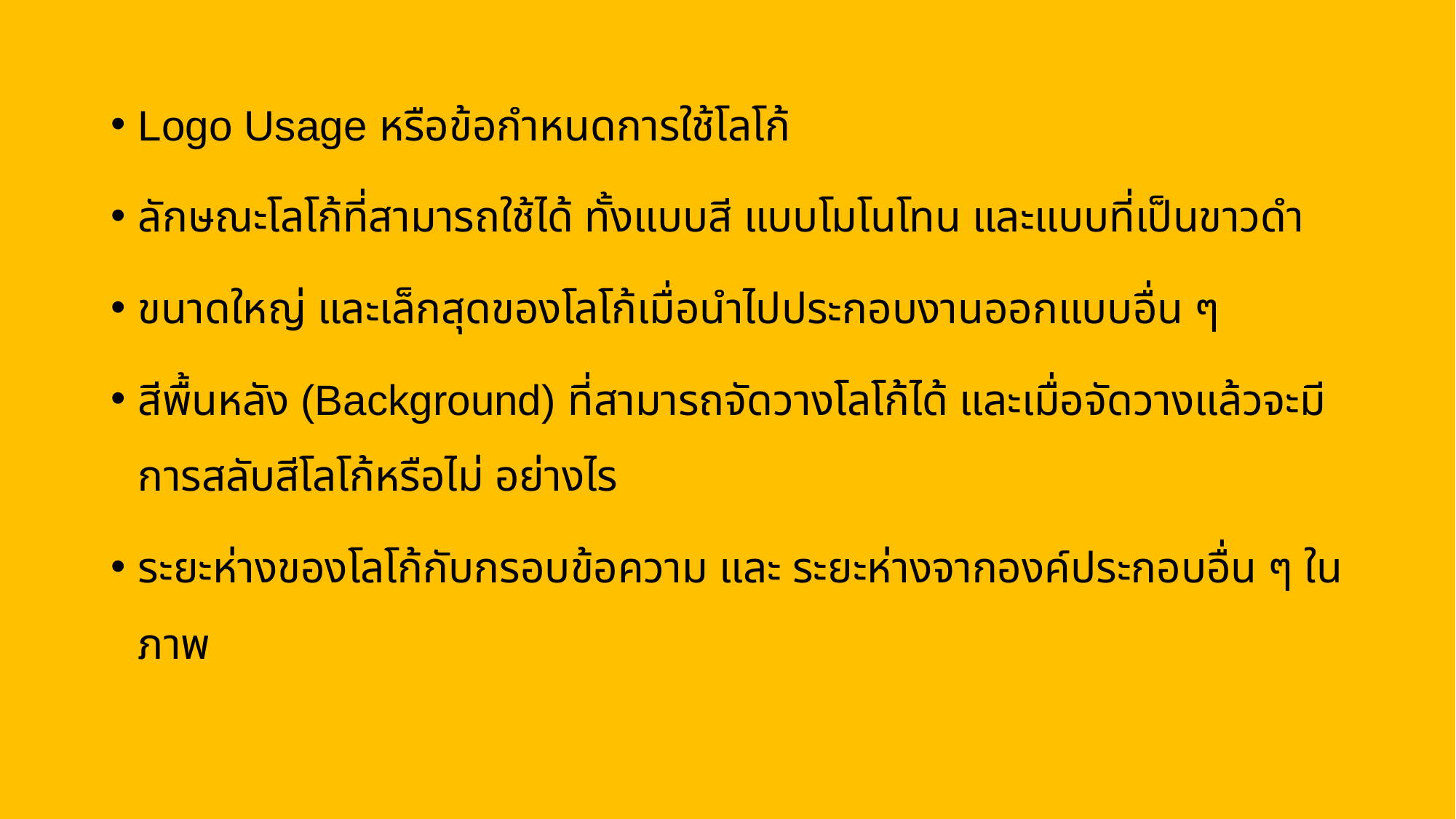

Logo Usage หรือข้อกำหนดการใช้โลโก้
ลักษณะโลโก้ที่สามารถใช้ได้ ทั้งแบบสี แบบโมโนโทน และแบบที่เป็นขาวดำ
ขนาดใหญ่ และเล็กสุดของโลโก้เมื่อนำไปประกอบงานออกแบบอื่น ๆ
สีพื้นหลัง (Background) ที่สามารถจัดวางโลโก้ได้ และเมื่อจัดวางแล้วจะมีการสลับสีโลโก้หรือไม่ อย่างไร
ระยะห่างของโลโก้กับกรอบข้อความ และ ระยะห่างจากองค์ประกอบอื่น ๆ ในภาพ